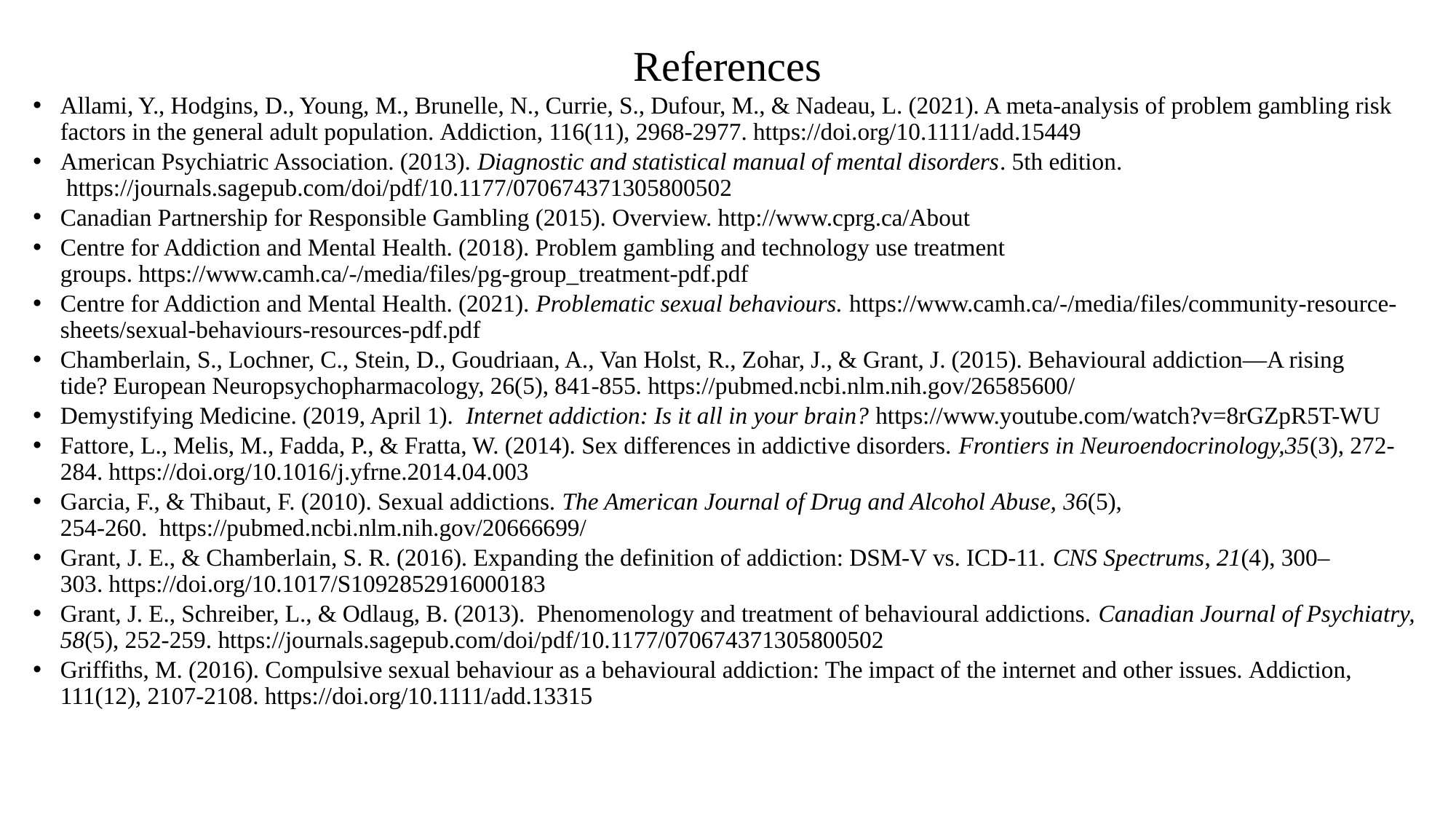

# References
Allami, Y., Hodgins, D., Young, M., Brunelle, N., Currie, S., Dufour, M., & Nadeau, L. (2021). A meta-analysis of problem gambling risk factors in the general adult population. Addiction, 116(11), 2968-2977. https://doi.org/10.1111/add.15449
American Psychiatric Association. (2013). Diagnostic and statistical manual of mental disorders. 5th edition.  https://journals.sagepub.com/doi/pdf/10.1177/070674371305800502
Canadian Partnership for Responsible Gambling (2015). Overview. http://www.cprg.ca/About
Centre for Addiction and Mental Health. (2018). Problem gambling and technology use treatment groups. https://www.camh.ca/-/media/files/pg-group_treatment-pdf.pdf
Centre for Addiction and Mental Health. (2021). Problematic sexual behaviours. https://www.camh.ca/-/media/files/community-resource-sheets/sexual-behaviours-resources-pdf.pdf
Chamberlain, S., Lochner, C., Stein, D., Goudriaan, A., Van Holst, R., Zohar, J., & Grant, J. (2015). Behavioural addiction—A rising tide? European Neuropsychopharmacology, 26(5), 841-855. https://pubmed.ncbi.nlm.nih.gov/26585600/
Demystifying Medicine. (2019, April 1).  Internet addiction: Is it all in your brain? https://www.youtube.com/watch?v=8rGZpR5T-WU
Fattore, L., Melis, M., Fadda, P., & Fratta, W. (2014). Sex differences in addictive disorders. Frontiers in Neuroendocrinology,35(3), 272-284. https://doi.org/10.1016/j.yfrne.2014.04.003
Garcia, F., & Thibaut, F. (2010). Sexual addictions. The American Journal of Drug and Alcohol Abuse, 36(5), 254-260.  https://pubmed.ncbi.nlm.nih.gov/20666699/
Grant, J. E., & Chamberlain, S. R. (2016). Expanding the definition of addiction: DSM-V vs. ICD-11. CNS Spectrums, 21(4), 300–303. https://doi.org/10.1017/S1092852916000183
Grant, J. E., Schreiber, L., & Odlaug, B. (2013).  Phenomenology and treatment of behavioural addictions. Canadian Journal of Psychiatry, 58(5), 252-259. https://journals.sagepub.com/doi/pdf/10.1177/070674371305800502
Griffiths, M. (2016). Compulsive sexual behaviour as a behavioural addiction: The impact of the internet and other issues. Addiction, 111(12), 2107-2108. https://doi.org/10.1111/add.13315